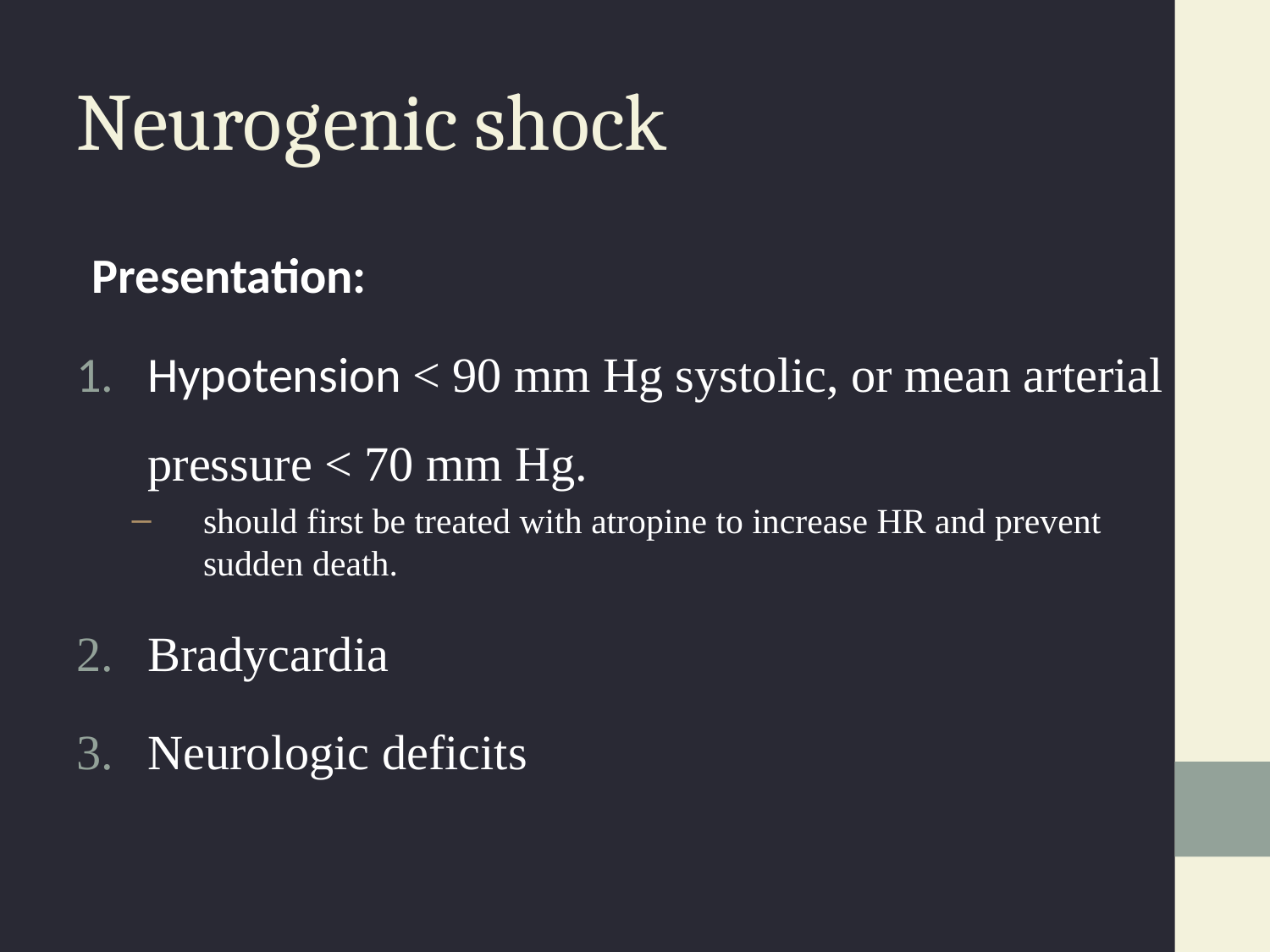

# Neurogenic shock
Presentation:
Hypotension < 90 mm Hg systolic, or mean arterial pressure < 70 mm Hg.
should first be treated with atropine to increase HR and prevent sudden death.
Bradycardia
Neurologic deficits